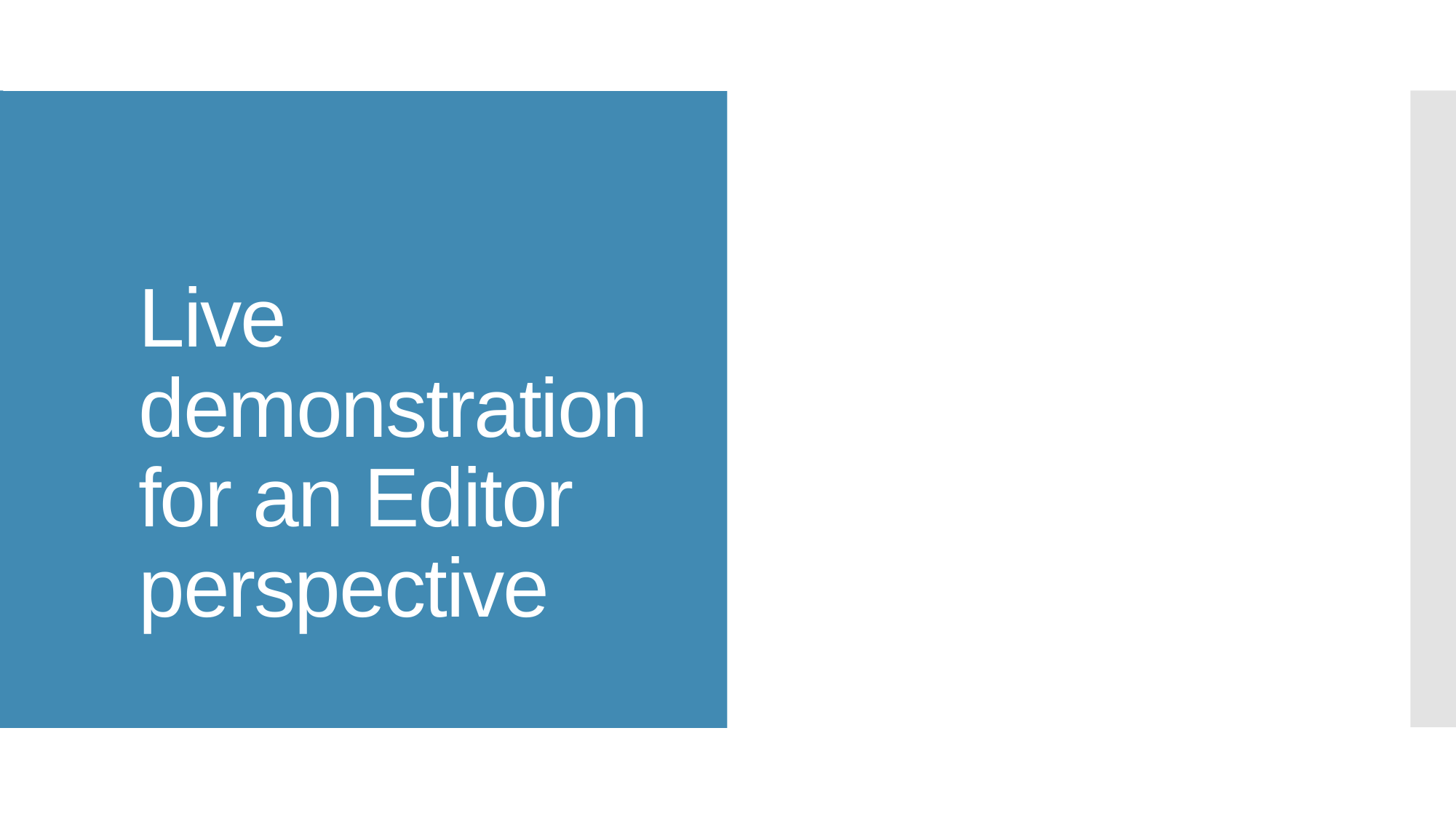

# Live demonstration for an Editor perspective